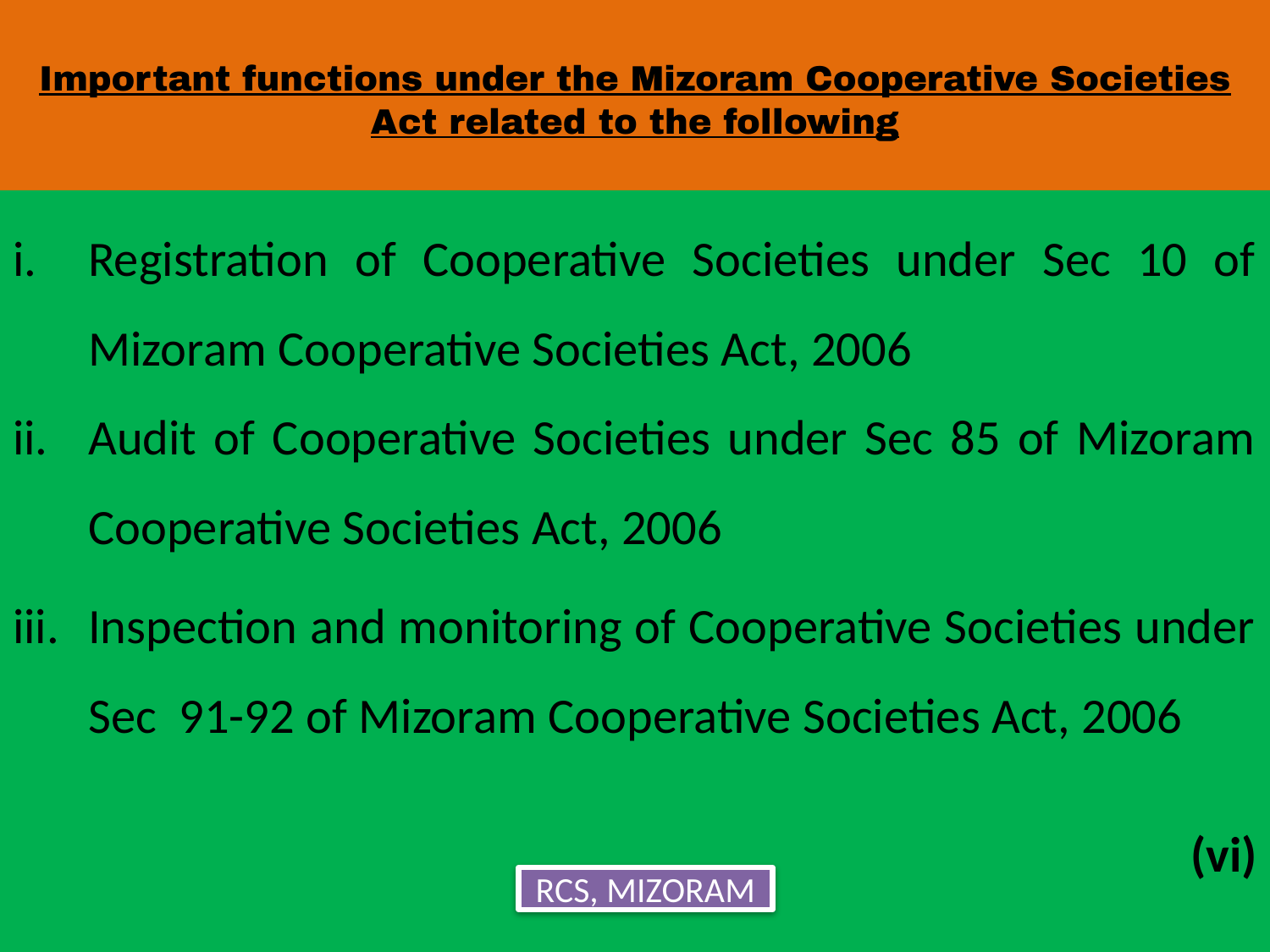

# Important functions under the Mizoram Cooperative Societies Act related to the following
Registration of Cooperative Societies under Sec 10 of Mizoram Cooperative Societies Act, 2006
Audit of Cooperative Societies under Sec 85 of Mizoram Cooperative Societies Act, 2006
Inspection and monitoring of Cooperative Societies under Sec  91-92 of Mizoram Cooperative Societies Act, 2006

(vi)

RCS, MIZORAM